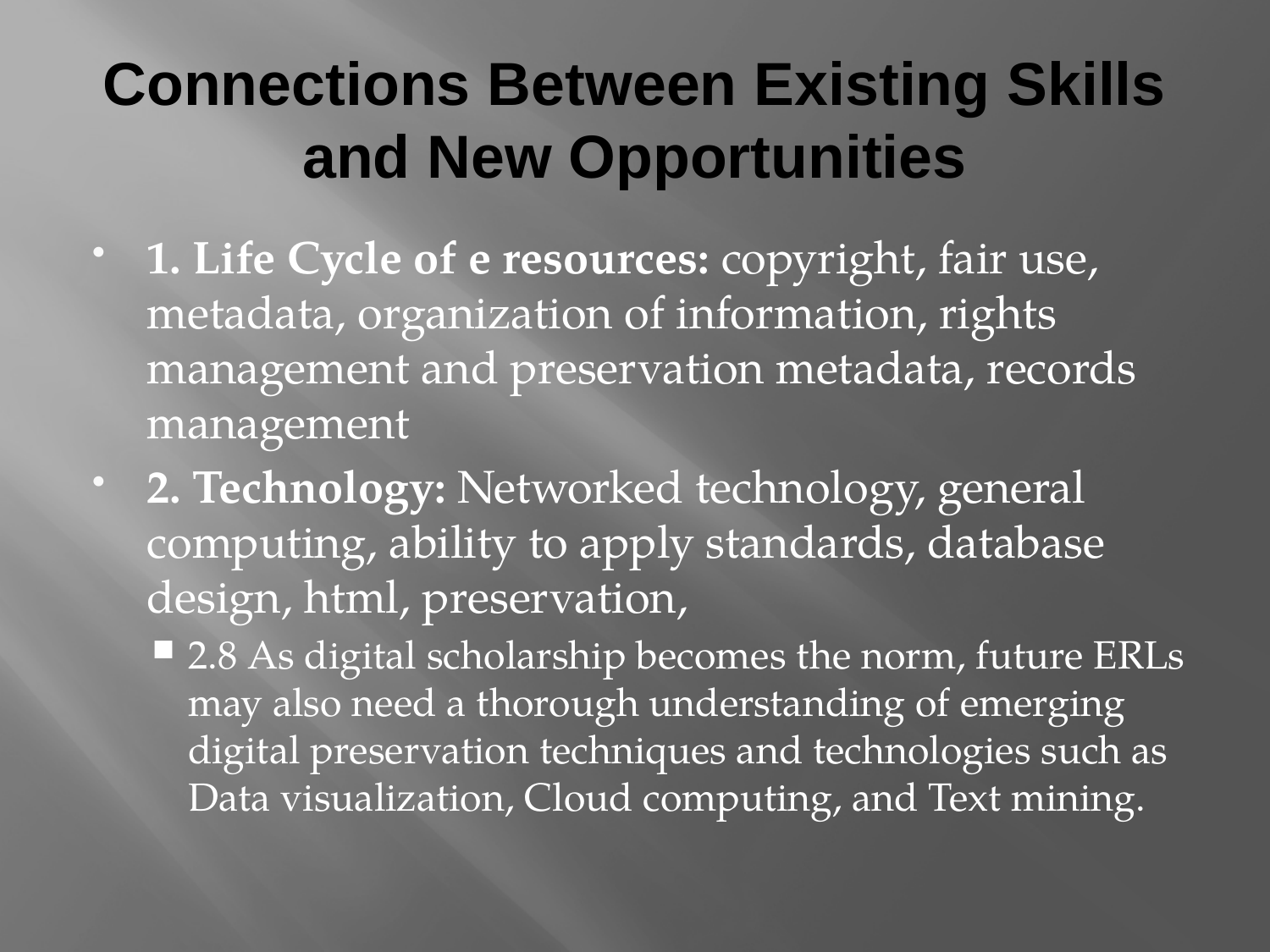

# Connections Between Existing Skills and New Opportunities
1. Life Cycle of e resources: copyright, fair use, metadata, organization of information, rights management and preservation metadata, records management
2. Technology: Networked technology, general computing, ability to apply standards, database design, html, preservation,
2.8 As digital scholarship becomes the norm, future ERLs may also need a thorough understanding of emerging digital preservation techniques and technologies such as Data visualization, Cloud computing, and Text mining.